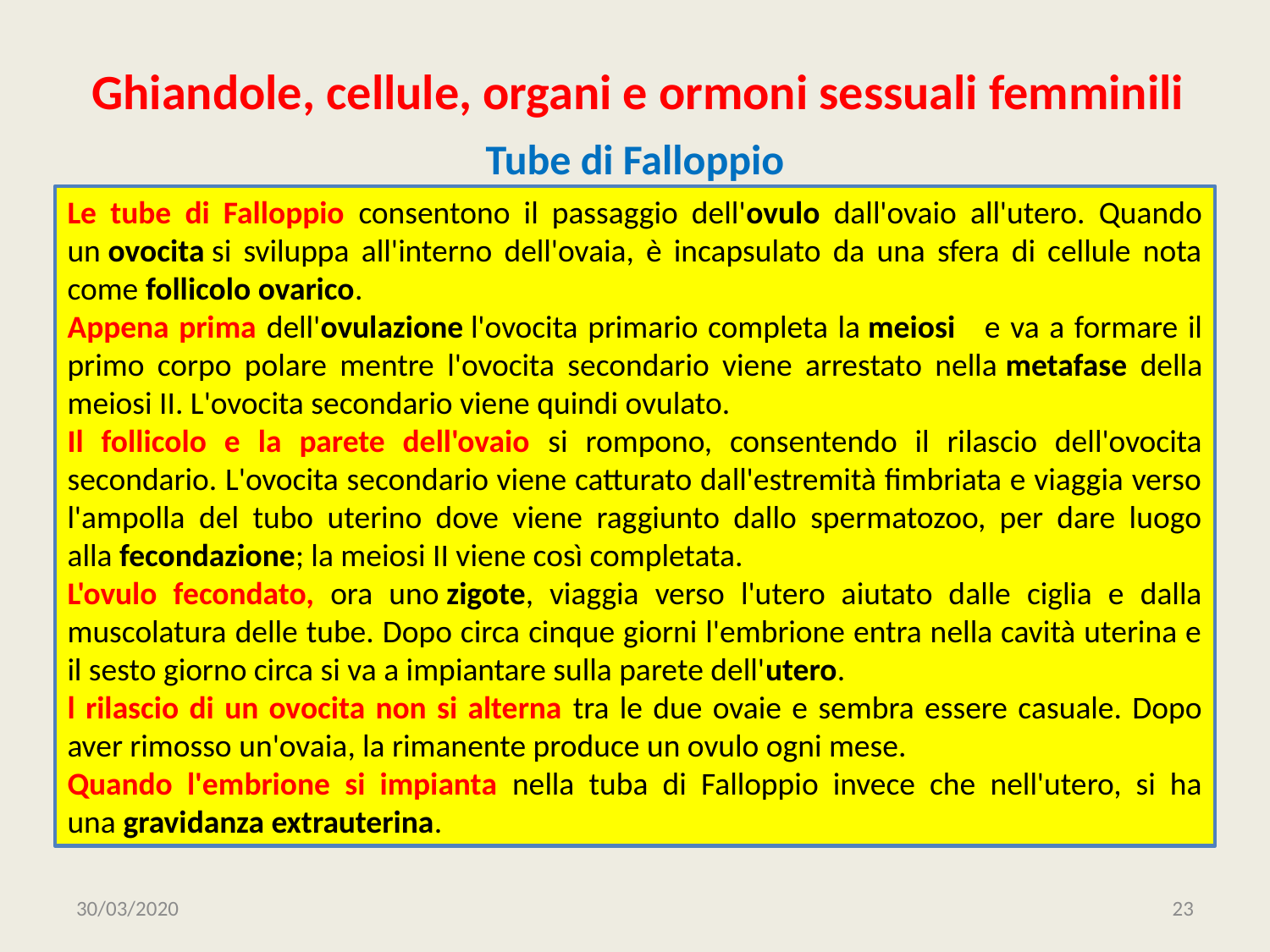

# Ghiandole, cellule, organi e ormoni sessuali femminili
Tube di Falloppio
Le tube di Falloppio consentono il passaggio dell'ovulo dall'ovaio all'utero. Quando un ovocita si sviluppa all'interno dell'ovaia, è incapsulato da una sfera di cellule nota come follicolo ovarico.
Appena prima dell'ovulazione l'ovocita primario completa la meiosi   e va a formare il primo corpo polare mentre l'ovocita secondario viene arrestato nella metafase della meiosi II. L'ovocita secondario viene quindi ovulato.
Il follicolo e la parete dell'ovaio si rompono, consentendo il rilascio dell'ovocita secondario. L'ovocita secondario viene catturato dall'estremità fimbriata e viaggia verso l'ampolla del tubo uterino dove viene raggiunto dallo spermatozoo, per dare luogo alla fecondazione; la meiosi II viene così completata.
L'ovulo fecondato, ora uno zigote, viaggia verso l'utero aiutato dalle ciglia e dalla muscolatura delle tube. Dopo circa cinque giorni l'embrione entra nella cavità uterina e il sesto giorno circa si va a impiantare sulla parete dell'utero.
l rilascio di un ovocita non si alterna tra le due ovaie e sembra essere casuale. Dopo aver rimosso un'ovaia, la rimanente produce un ovulo ogni mese.
Quando l'embrione si impianta nella tuba di Falloppio invece che nell'utero, si ha una gravidanza extrauterina.
30/03/2020
23